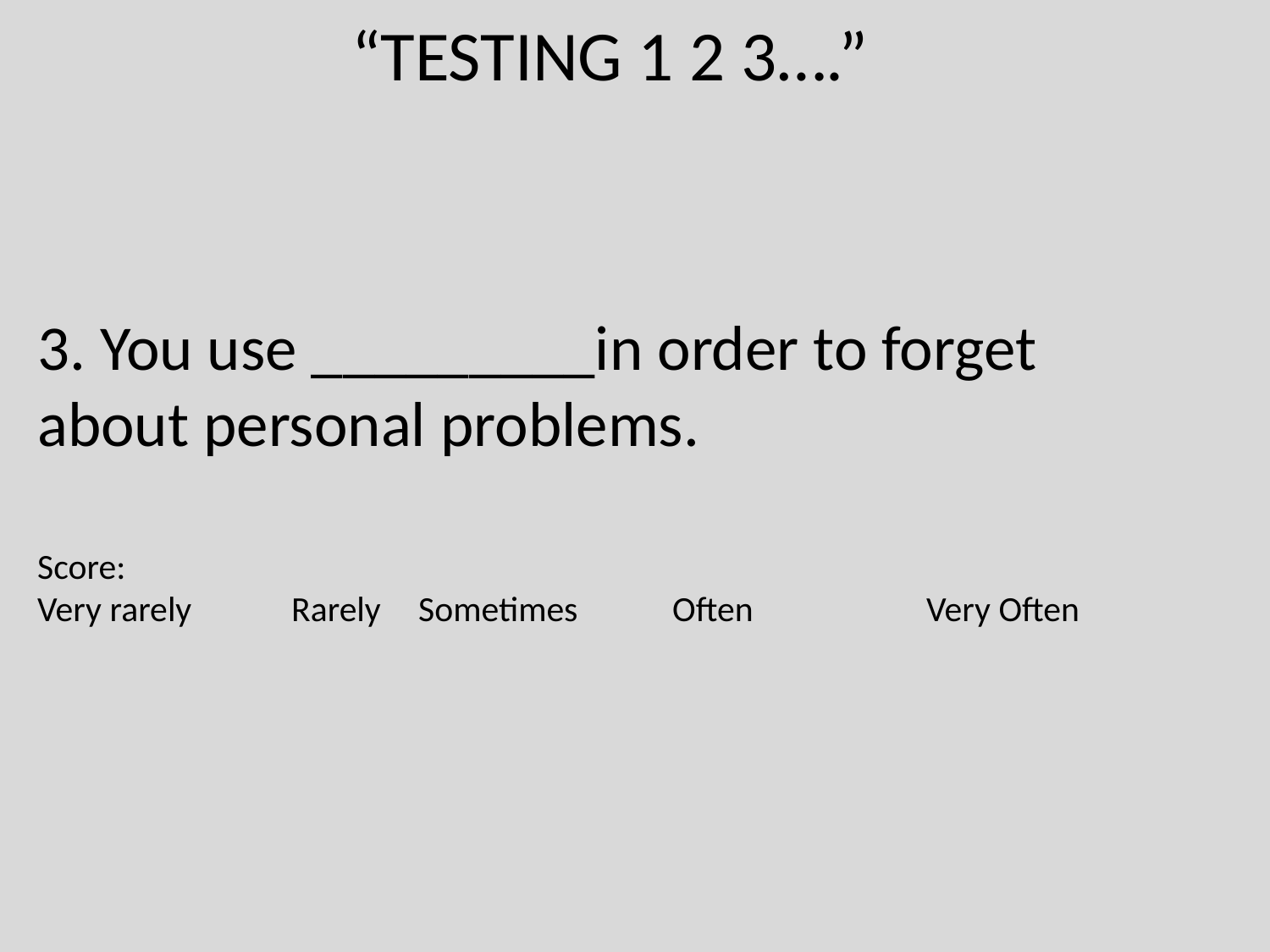

“TESTING 1 2 3….”

3. You use _________in order to forget about personal problems.

Score:
Very rarely 	Rarely 	Sometimes 	Often 		Very Often